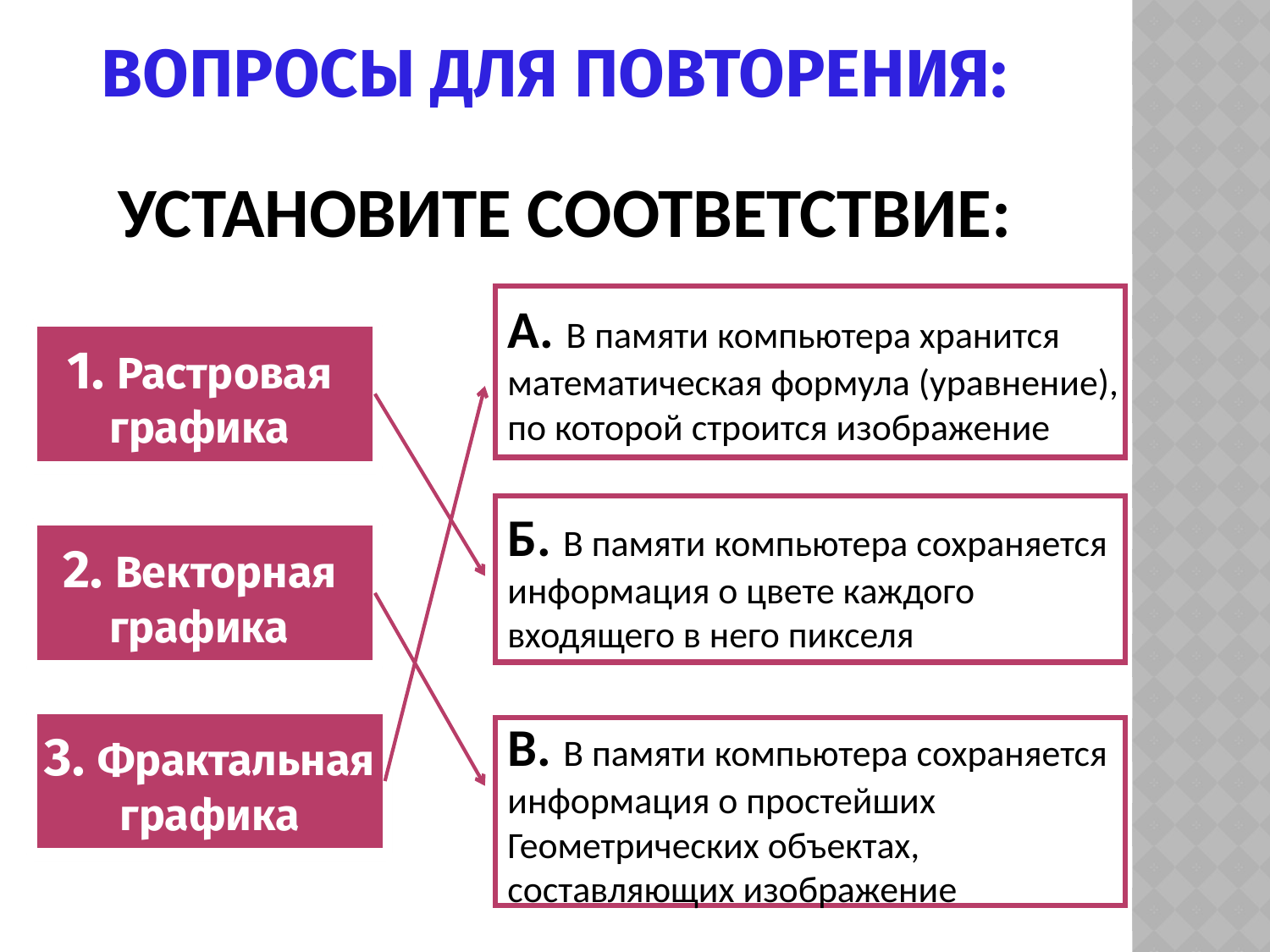

Вопросы для повторения:
# Установите соответствие:
А. В памяти компьютера хранится
математическая формула (уравнение),
по которой строится изображение
1. Растровая
графика
Б. В памяти компьютера сохраняется
информация о цвете каждого
входящего в него пикселя
2. Векторная
графика
3. Фрактальная
графика
В. В памяти компьютера сохраняется
информация о простейших
Геометрических объектах,
составляющих изображение